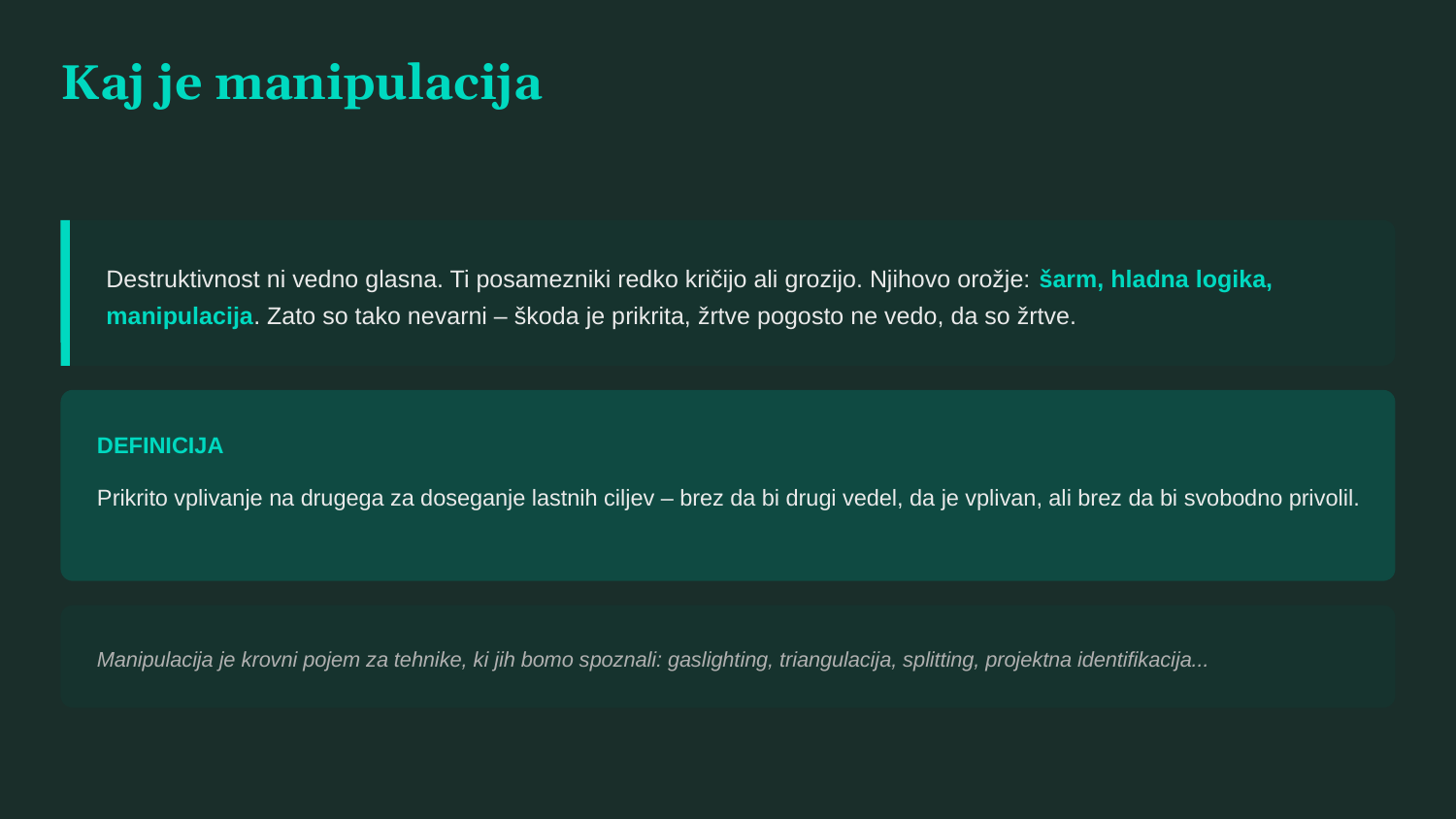

Kaj je manipulacija

Destruktivnost ni vedno glasna. Ti posamezniki redko kričijo ali grozijo. Njihovo orožje: šarm, hladna logika, manipulacija. Zato so tako nevarni – škoda je prikrita, žrtve pogosto ne vedo, da so žrtve.

DEFINICIJA
Prikrito vplivanje na drugega za doseganje lastnih ciljev – brez da bi drugi vedel, da je vplivan, ali brez da bi svobodno privolil.

Manipulacija je krovni pojem za tehnike, ki jih bomo spoznali: gaslighting, triangulacija, splitting, projektna identifikacija...